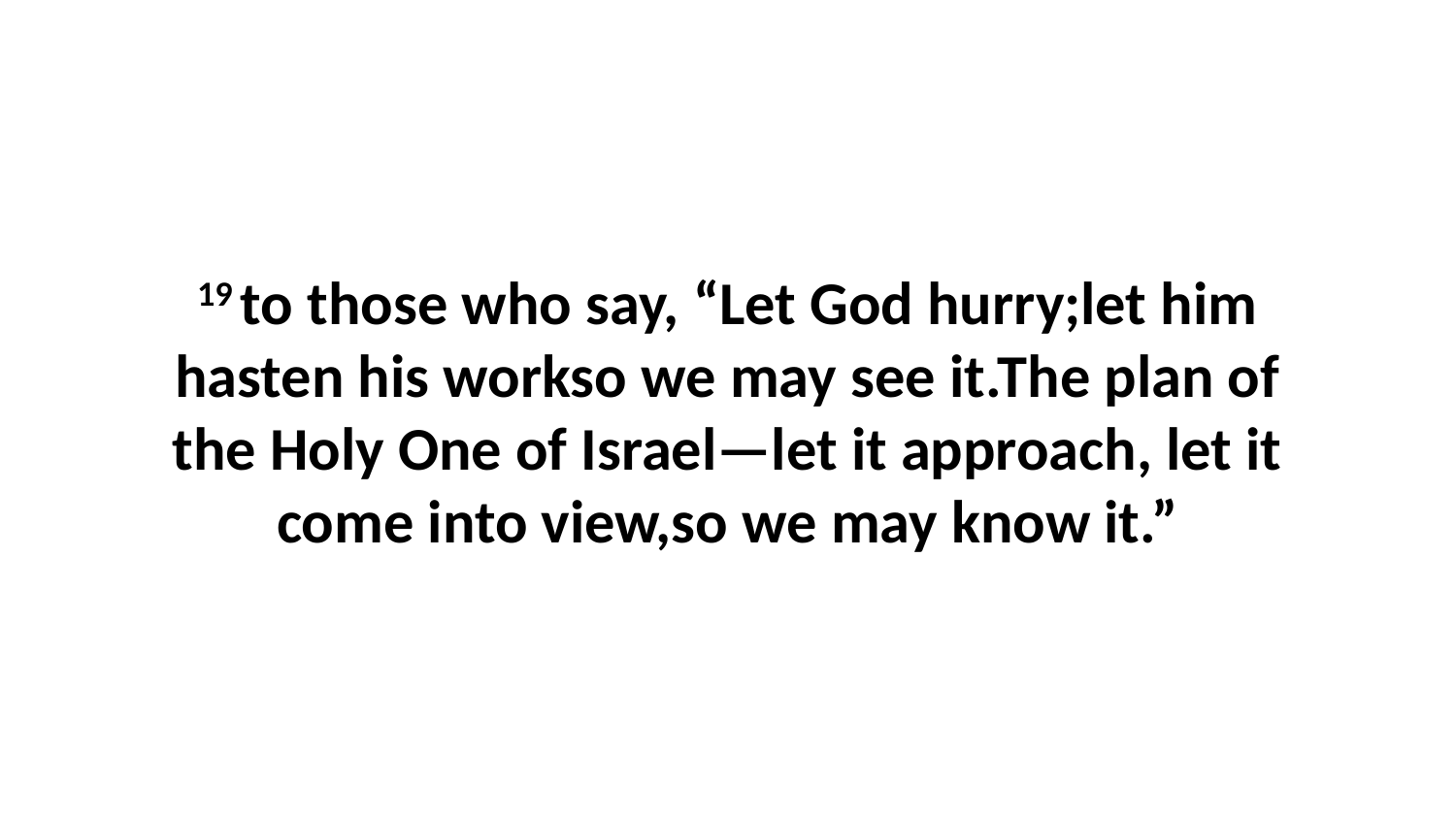

19 to those who say, “Let God hurry;let him hasten his workso we may see it.The plan of the Holy One of Israel—let it approach, let it come into view,so we may know it.”